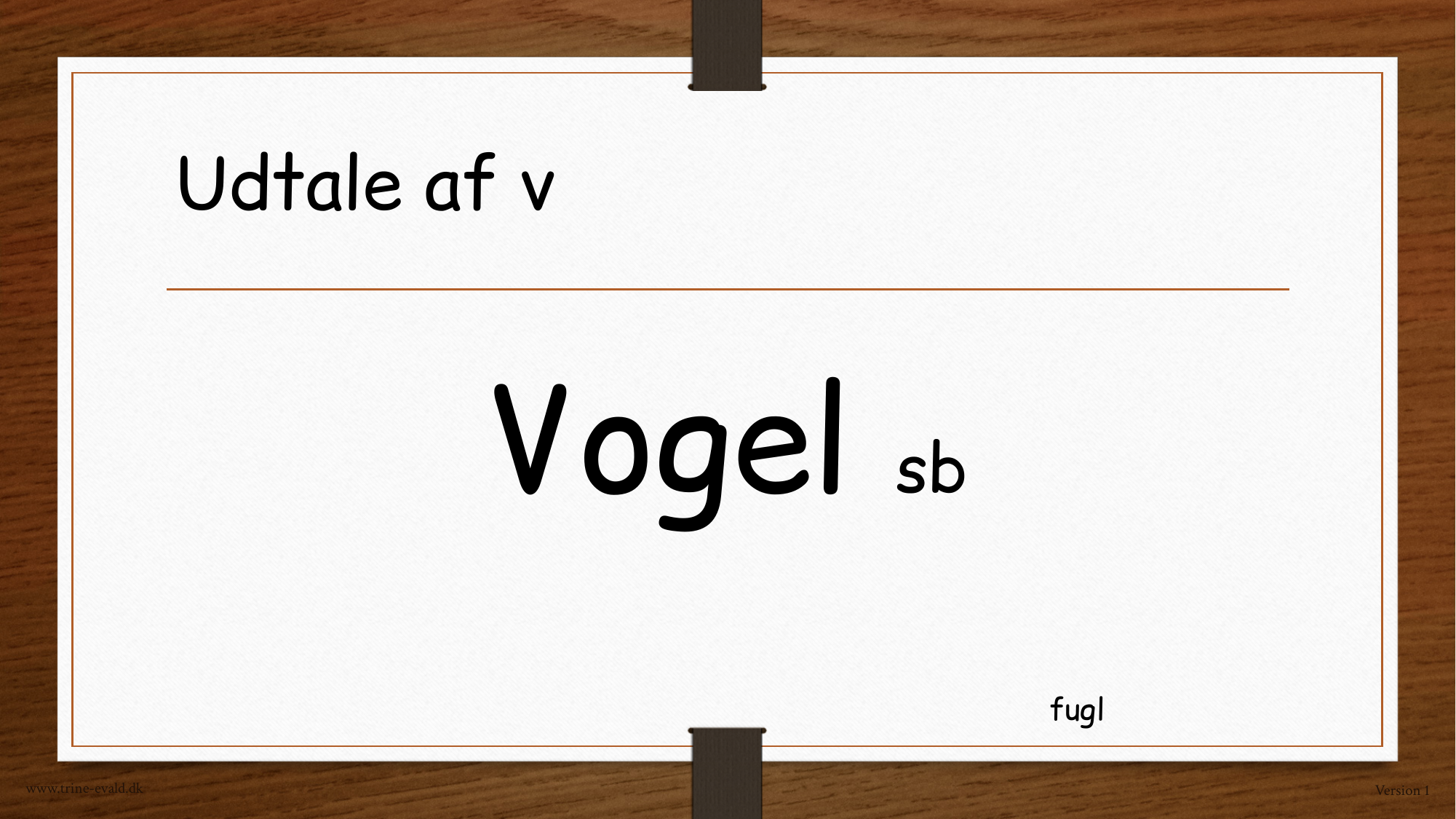

Udtale af v
Vogel sb
fugl
www.trine-evald.dk
Version 1